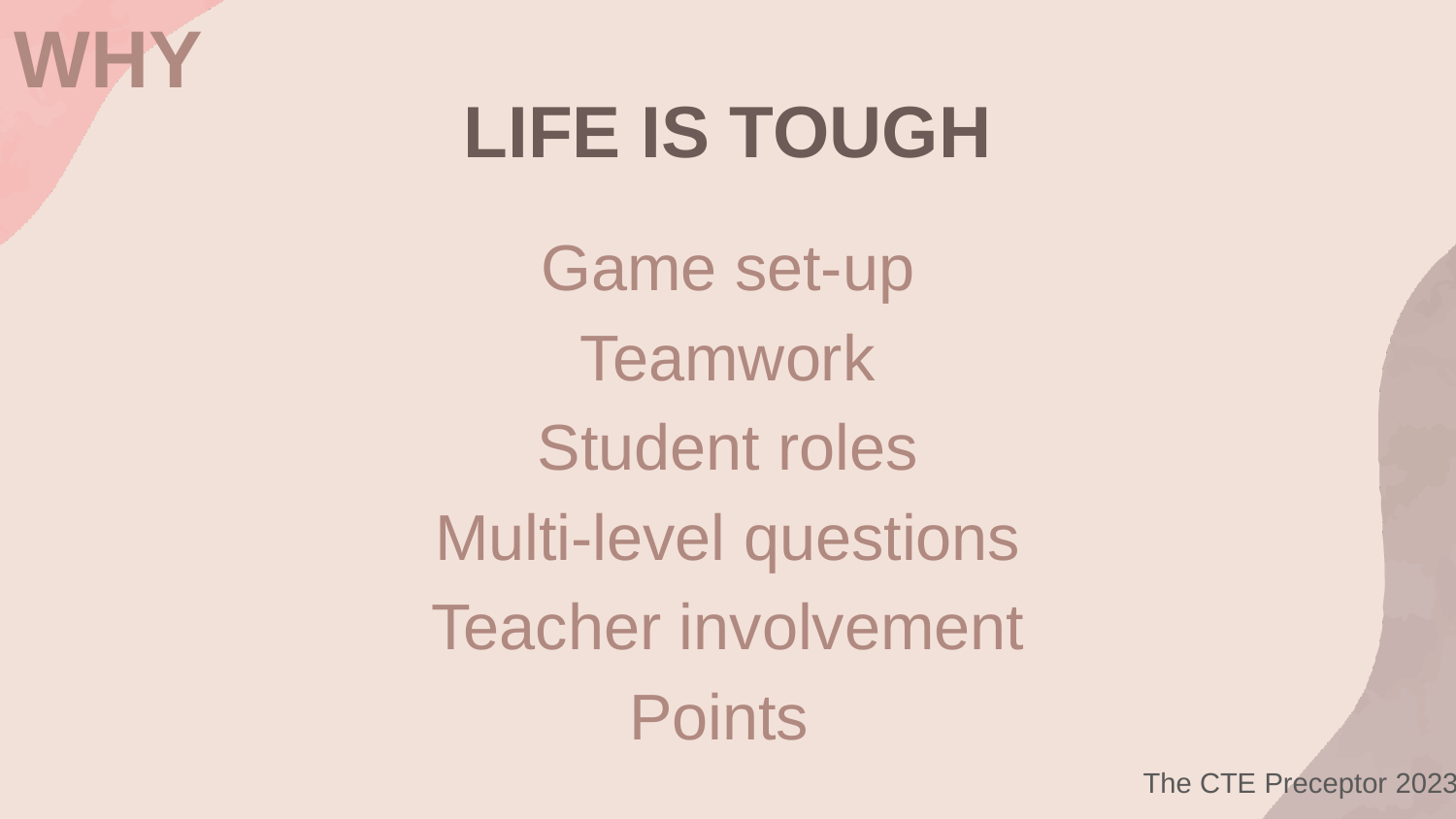

WHY
# LIFE IS TOUGH
Game set-up
Teamwork
Student roles
Multi-level questions
Teacher involvement
Points

The CTE Preceptor 2023